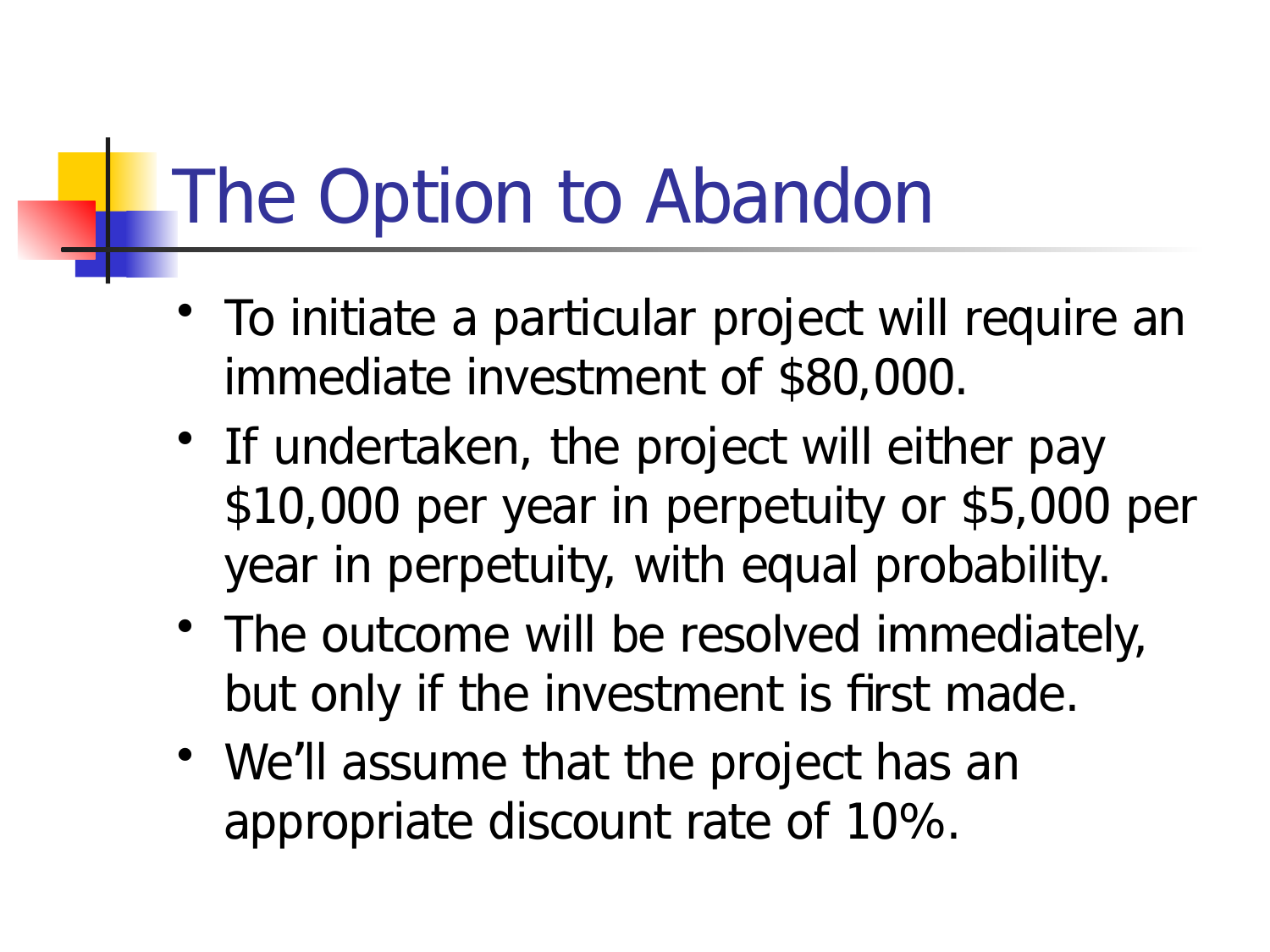

# The Option to Abandon
To initiate a particular project will require an immediate investment of $80,000.
If undertaken, the project will either pay $10,000 per year in perpetuity or $5,000 per year in perpetuity, with equal probability.
The outcome will be resolved immediately, but only if the investment is first made.
We’ll assume that the project has an appropriate discount rate of 10%.